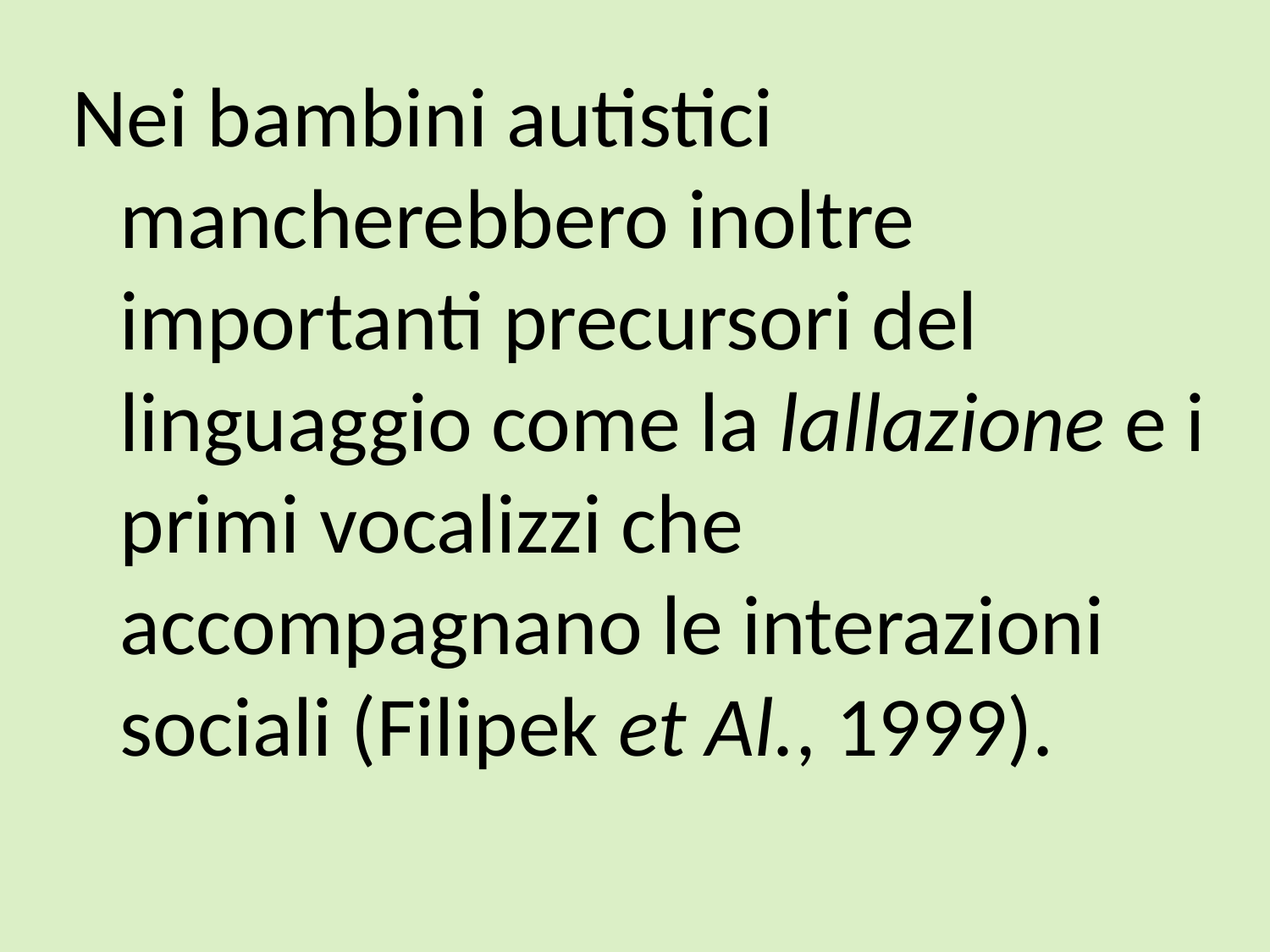

Nei bambini autistici mancherebbero inoltre importanti precursori del linguaggio come la lallazione e i primi vocalizzi che accompagnano le interazioni sociali (Filipek et Al., 1999).